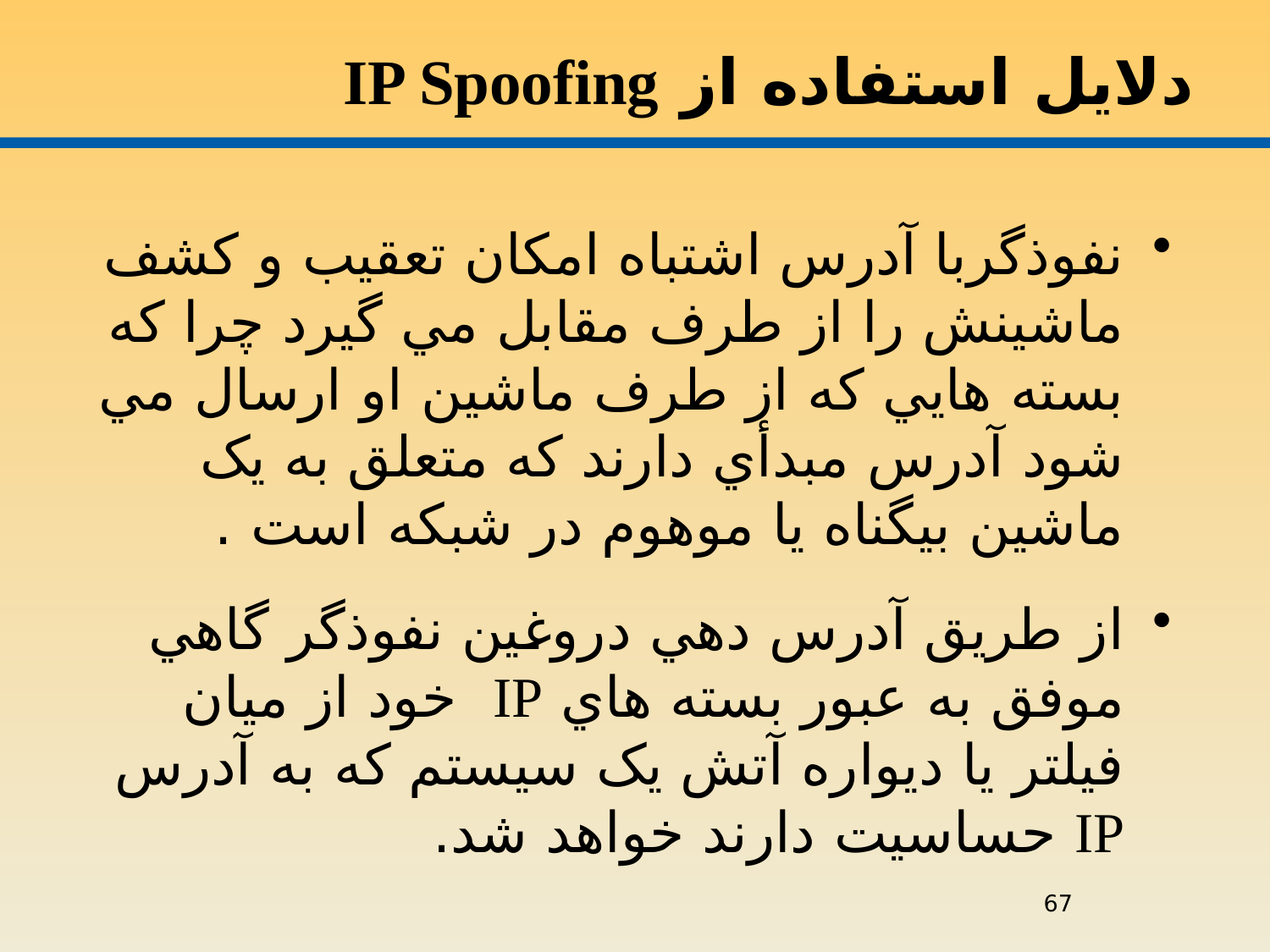

# دلايل استفاده از IP Spoofing
نفوذگربا آدرس اشتباه امکان تعقيب و کشف ماشينش را از طرف مقابل مي گيرد چرا که بسته هايي که از طرف ماشين او ارسال مي شود آدرس مبدأي دارند که متعلق به يک ماشين بيگناه يا موهوم در شبکه است .
از طريق آدرس دهي دروغين نفوذگر گاهي موفق به عبور بسته هاي IP  خود از ميان فيلتر يا ديواره آتش يک سيستم که به آدرس IP حساسيت دارند خواهد شد.

67